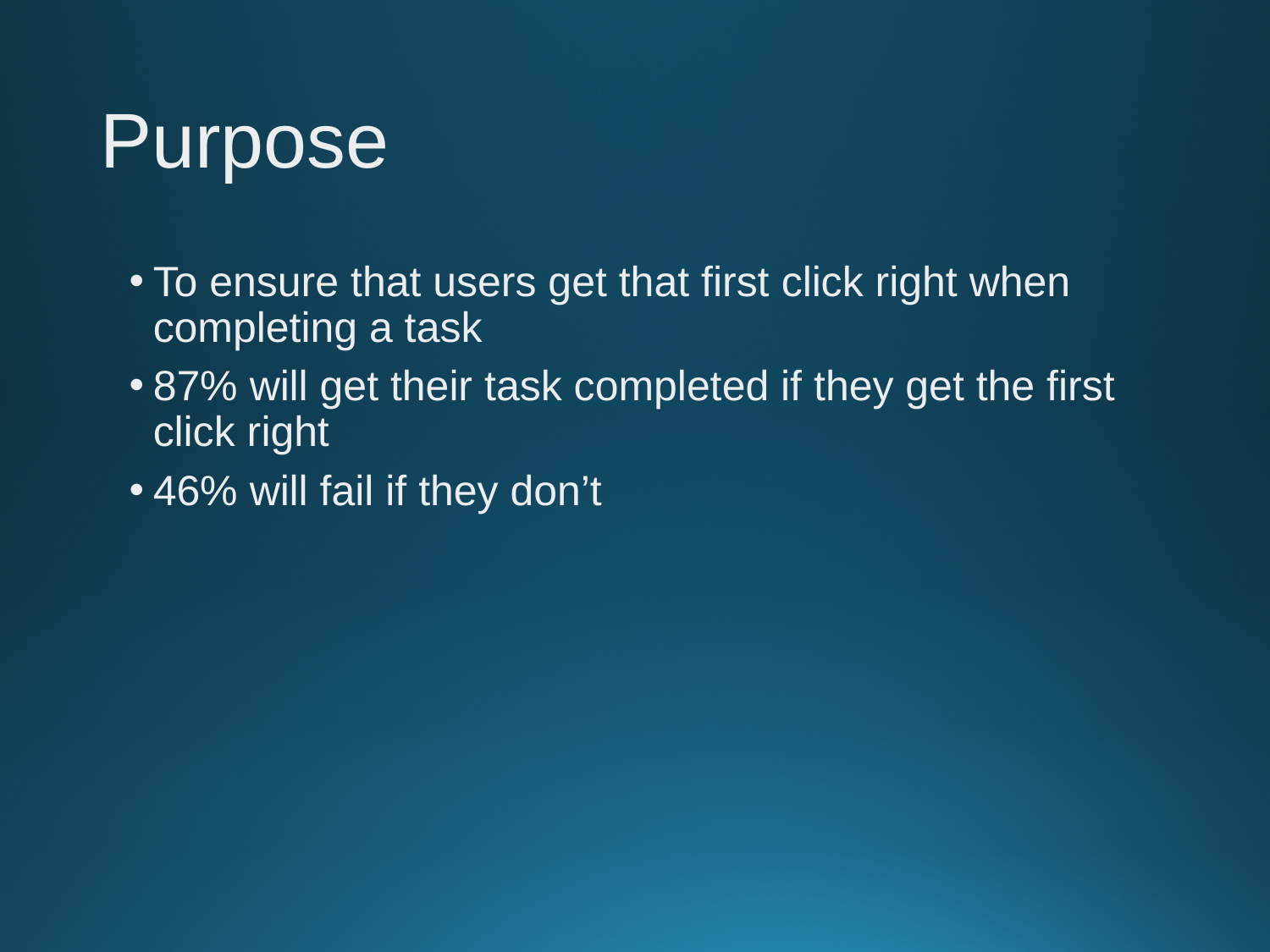

# Purpose
To ensure that users get that first click right when completing a task
87% will get their task completed if they get the first click right
46% will fail if they don’t